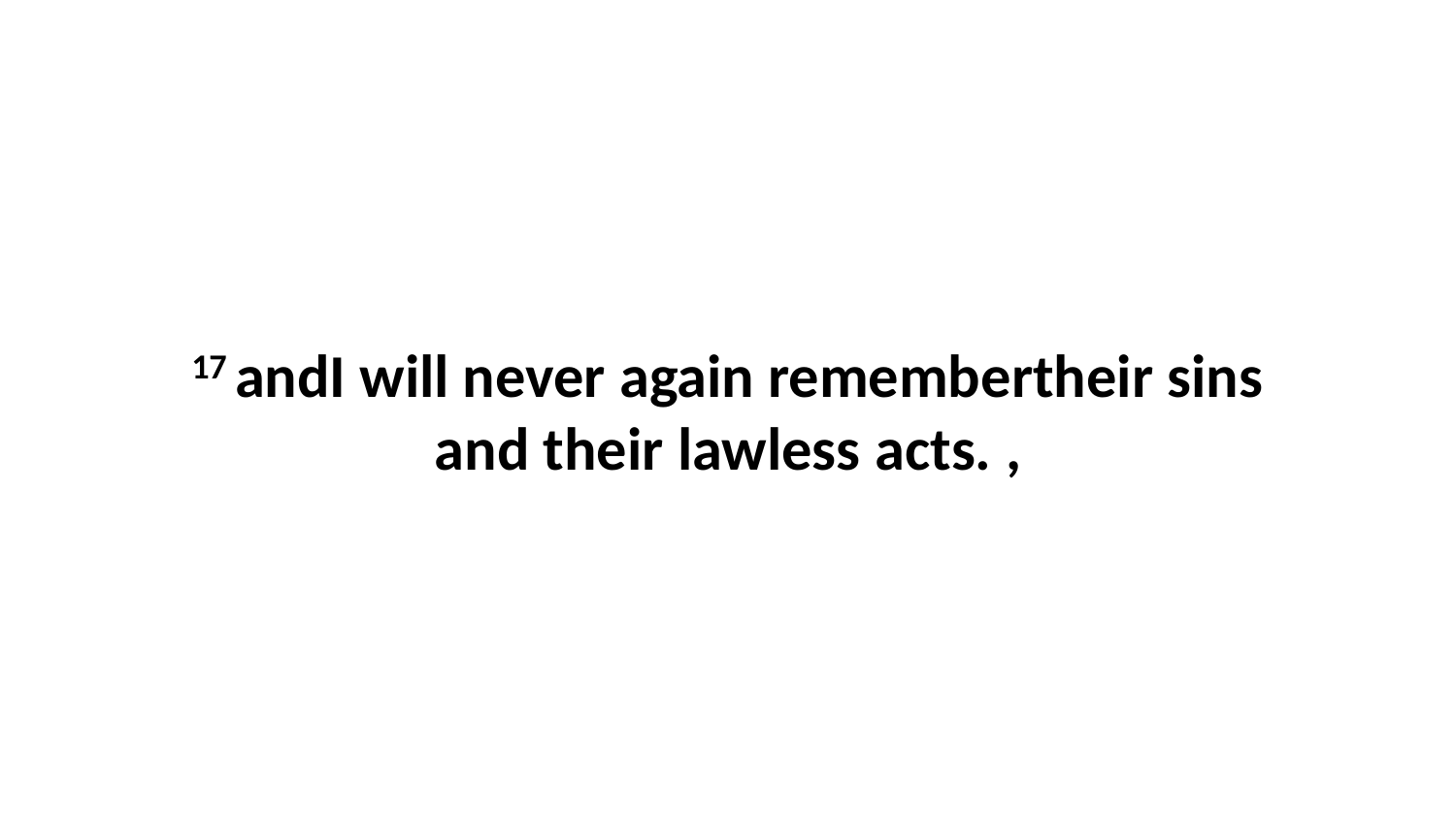

17 andI will never again remembertheir sins and their lawless acts. ,